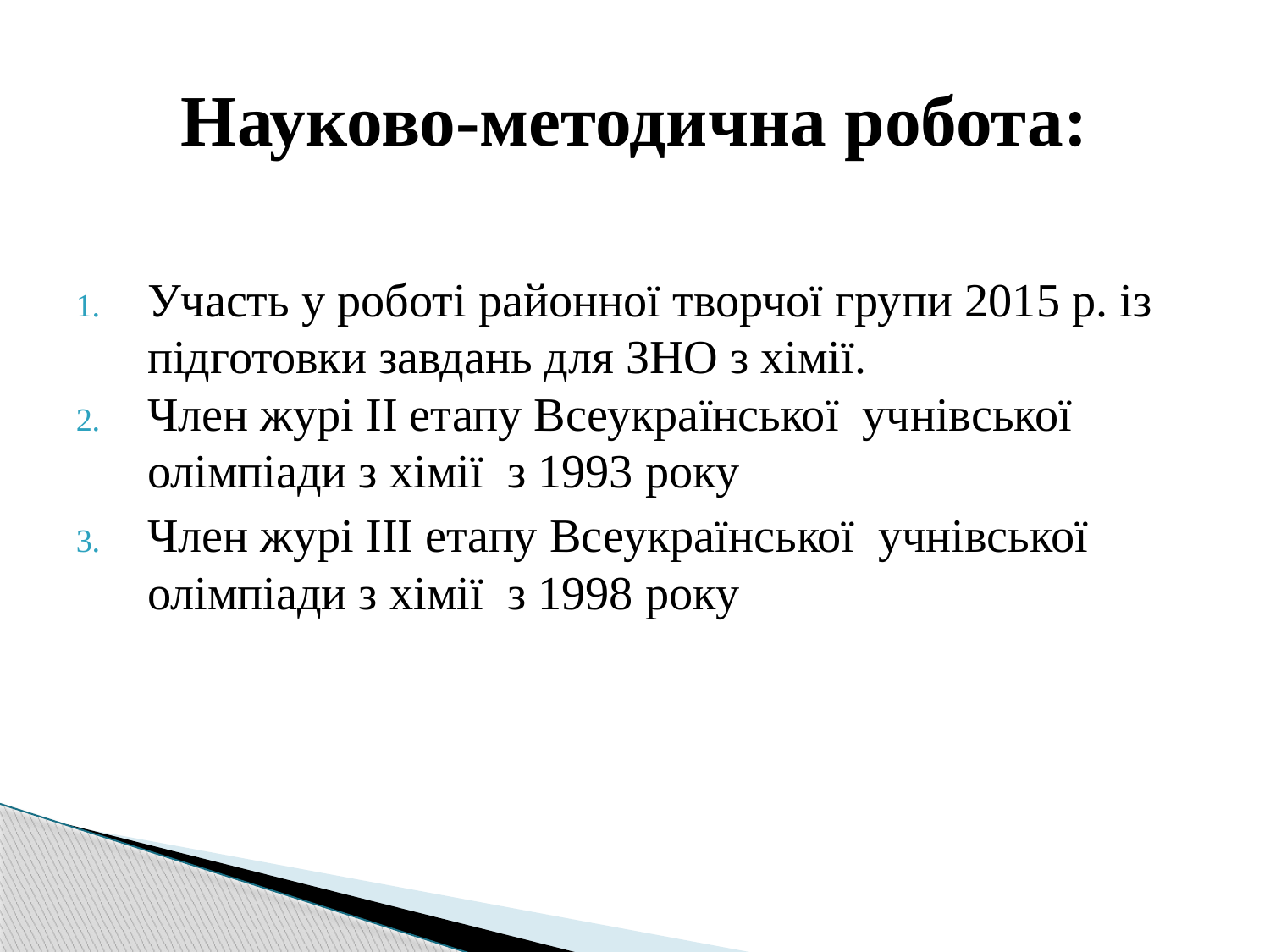

# Науково-методична робота:

Участь у роботі районної творчої групи 2015 р. із підготовки завдань для ЗНО з хімії.
Член журі ІІ етапу Всеукраїнської  учнівської олімпіади з хімії  з 1993 року
Член журі ІІІ етапу Всеукраїнської  учнівської олімпіади з хімії  з 1998 року